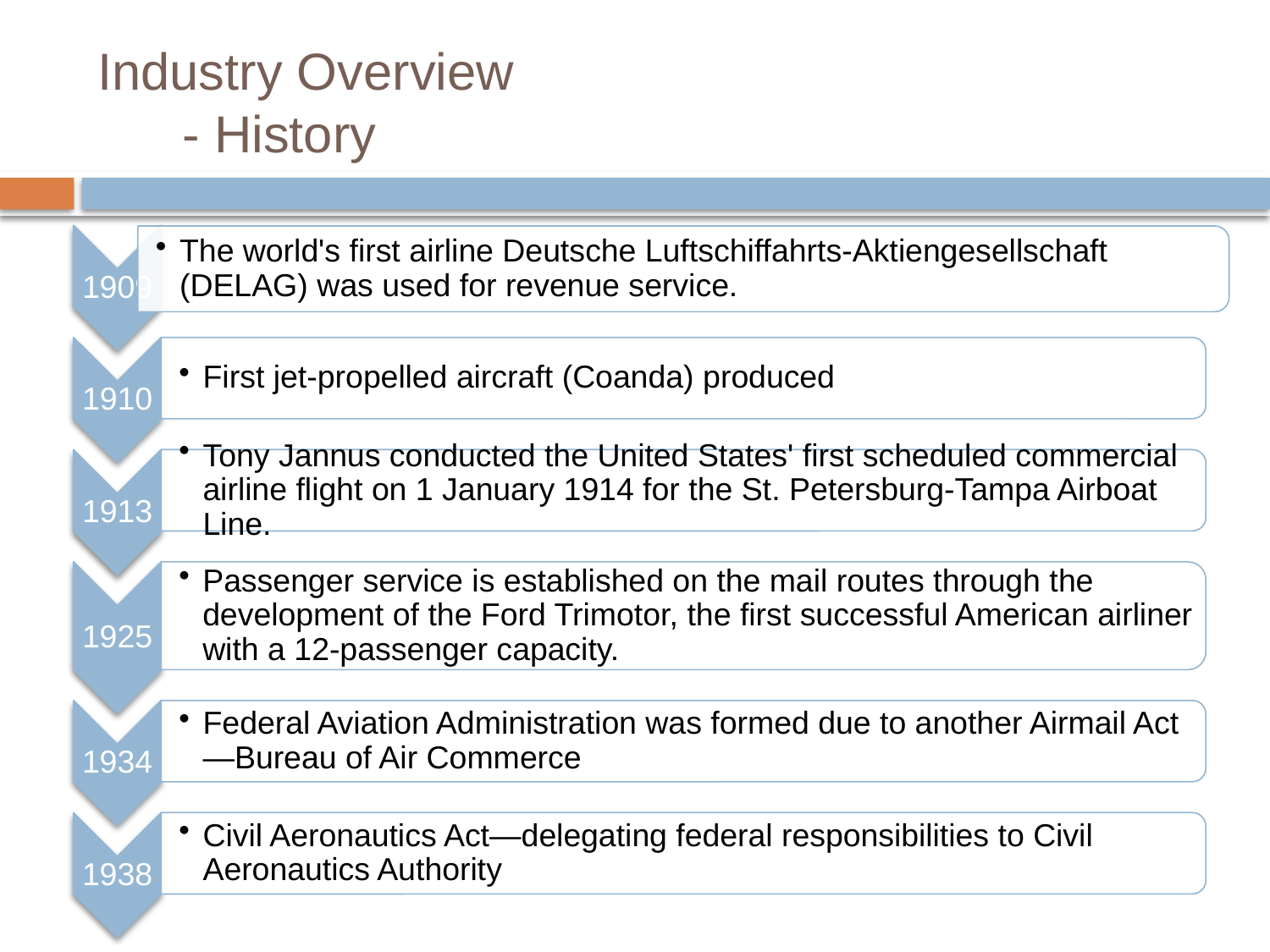

# Industry Overview - History
1909
The world's first airline Deutsche Luftschiffahrts-Aktiengesellschaft (DELAG) was used for revenue service.
1910
First jet-propelled aircraft (Coanda) produced
1913
Tony Jannus conducted the United States' first scheduled commercial airline flight on 1 January 1914 for the St. Petersburg-Tampa Airboat Line.
1925
Passenger service is established on the mail routes through the development of the Ford Trimotor, the first successful American airliner with a 12-passenger capacity.
1934
Federal Aviation Administration was formed due to another Airmail Act—Bureau of Air Commerce
1938
Civil Aeronautics Act—delegating federal responsibilities to Civil Aeronautics Authority